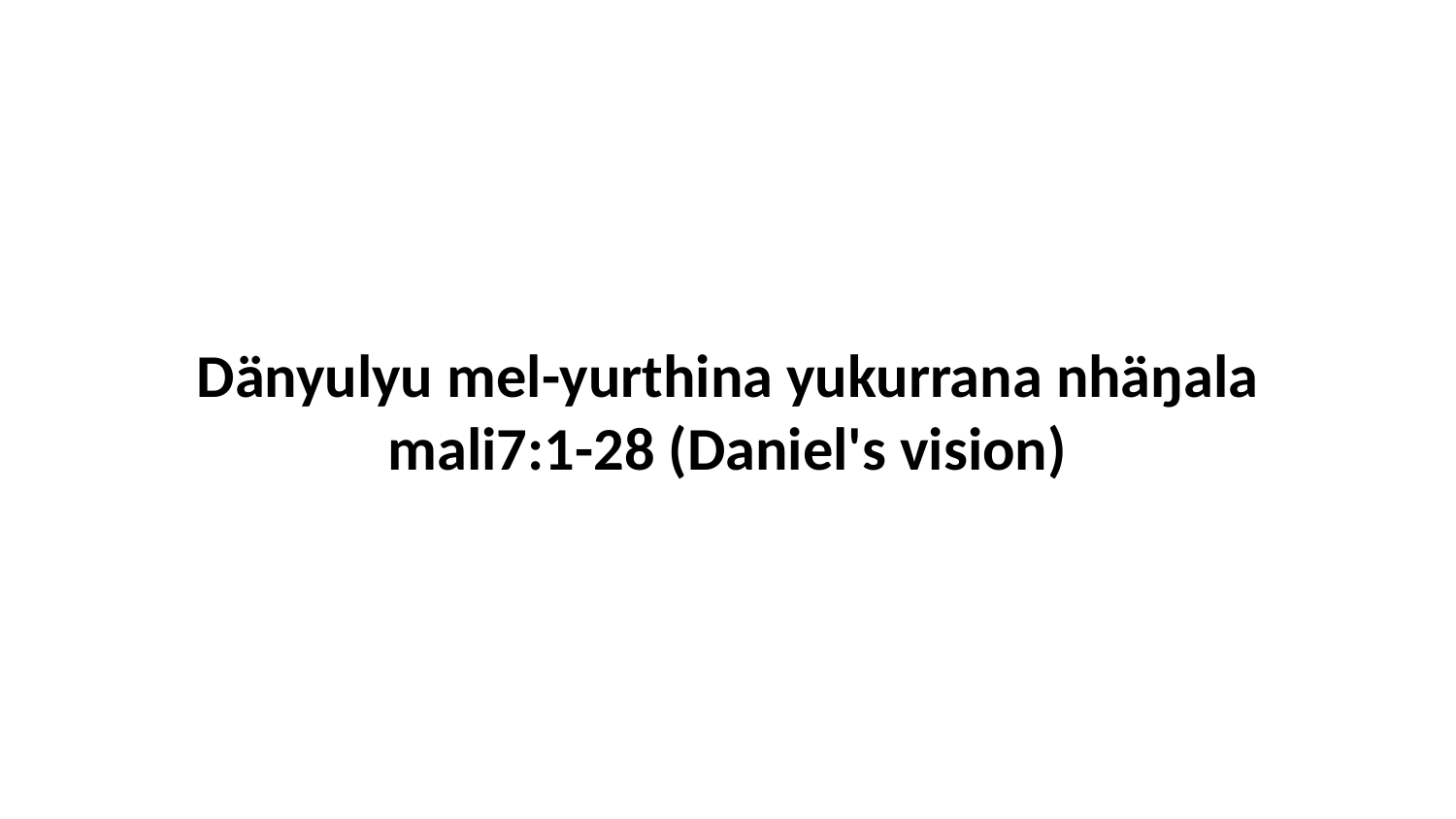

Dänyulyu mel-yurthina yukurrana nhäŋala mali7:1-28 (Daniel's vision)